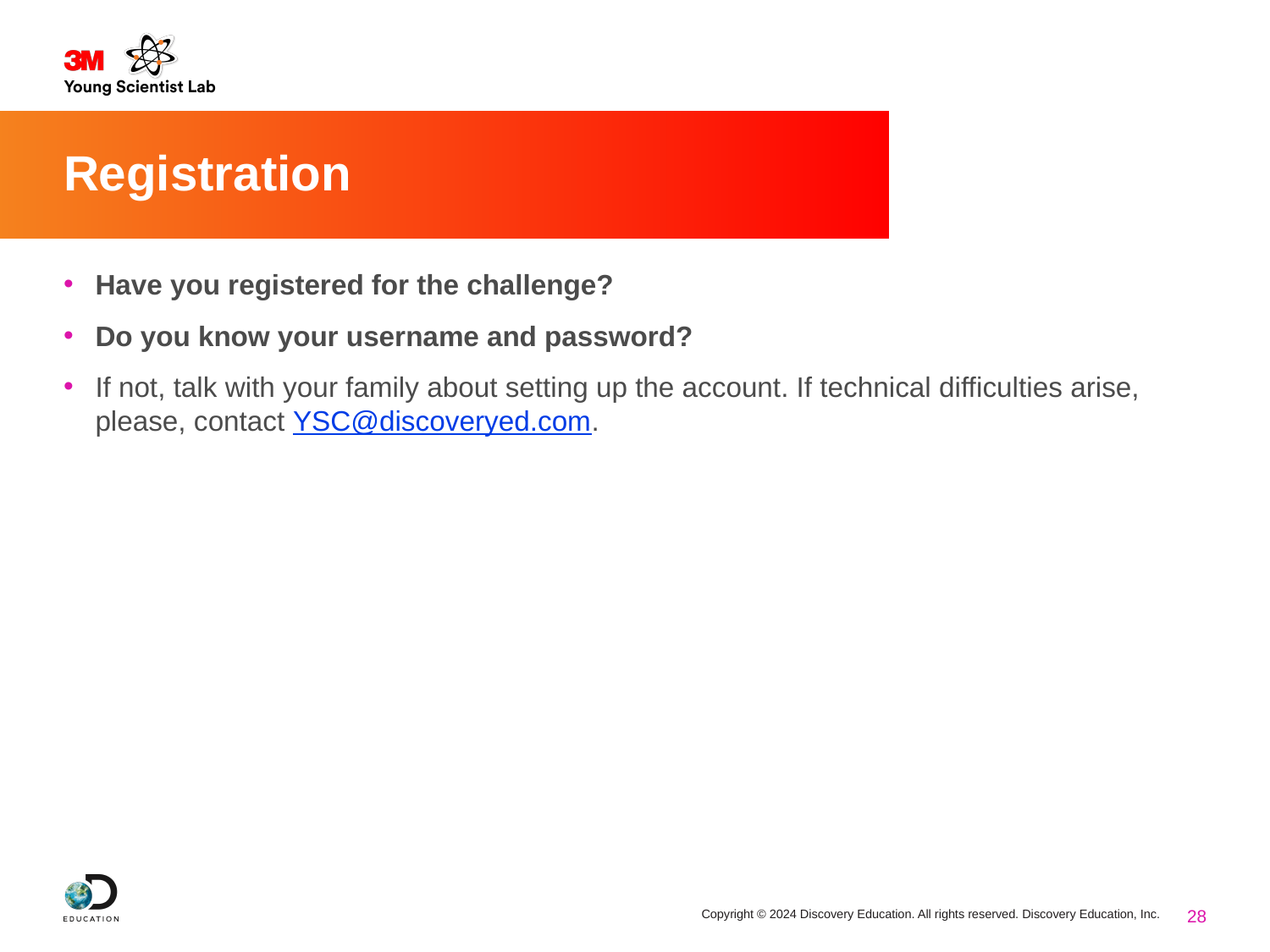

# Registration
Have you registered for the challenge?
Do you know your username and password?
If not, talk with your family about setting up the account. If technical difficulties arise, please, contact YSC@discoveryed.com.